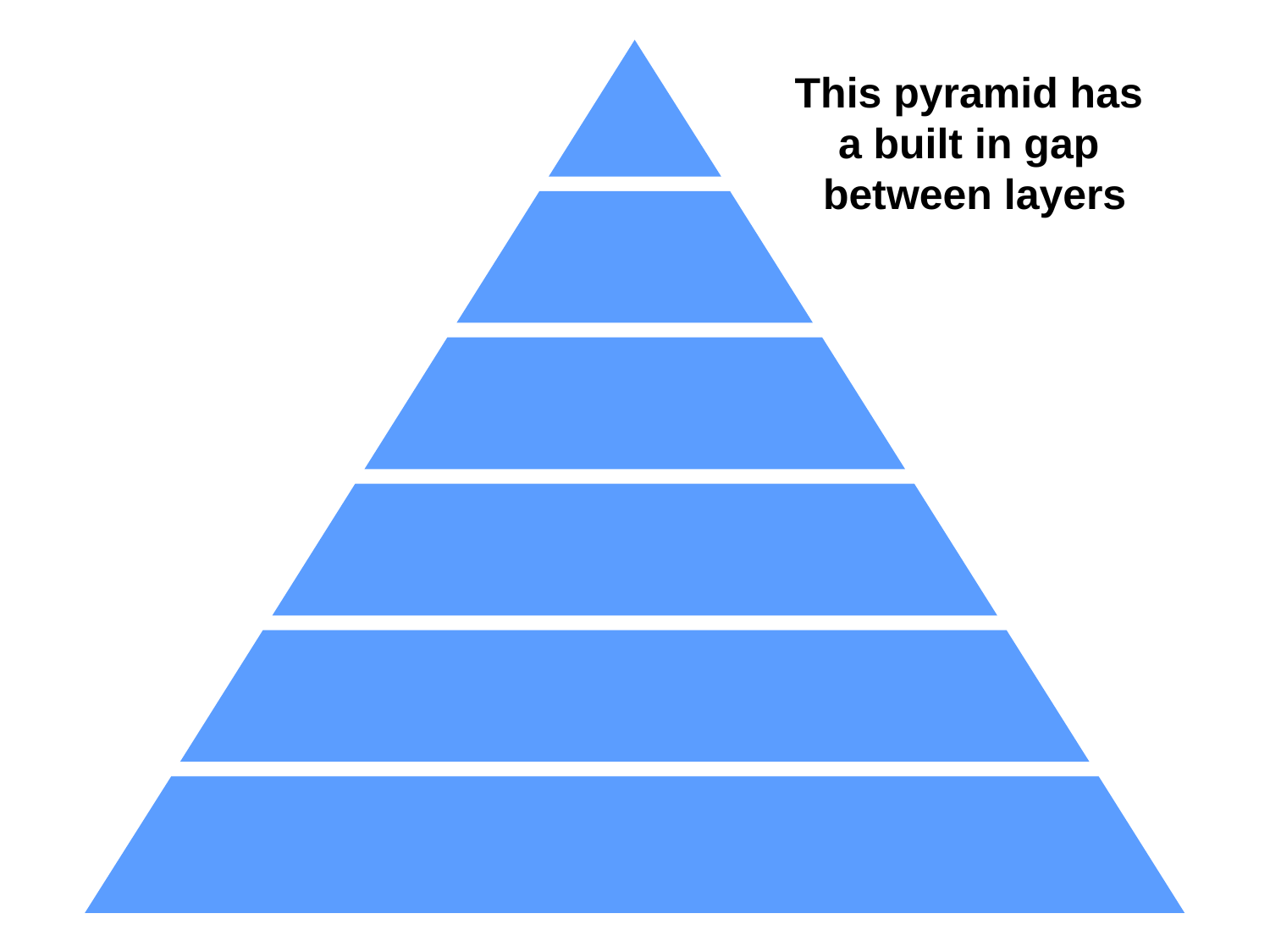

This pyramid has
a built in gap
between layers